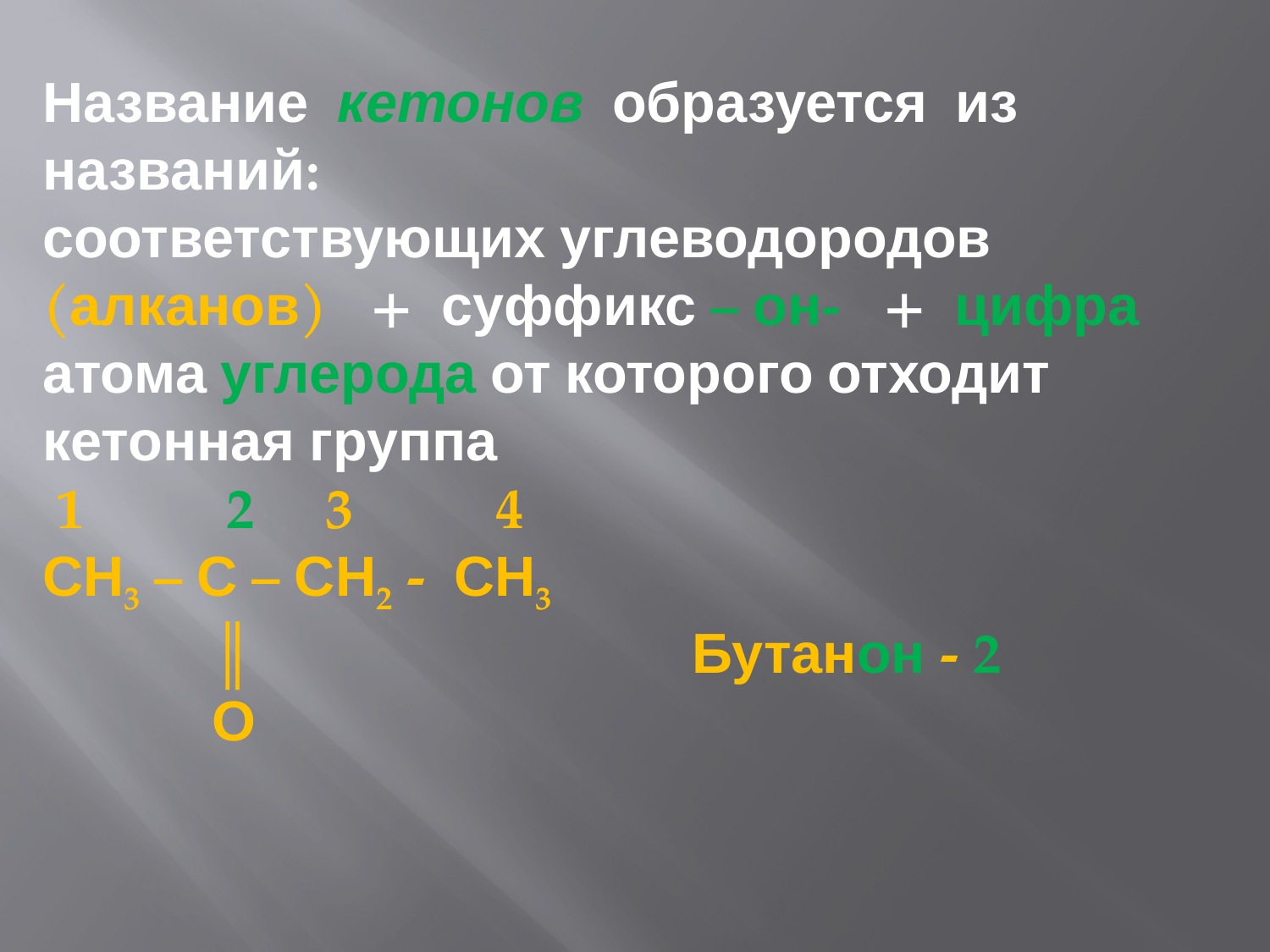

Название  кетонов  образуется  из названий:
соответствующих углеводородов (алканов)   +  суффикс – он-   +  цифра атома углерода от которого отходит кетонная группа
 1          2     3          4
СН3 – С – СН2 -  СН3
            ║                               Бутанон - 2
            О